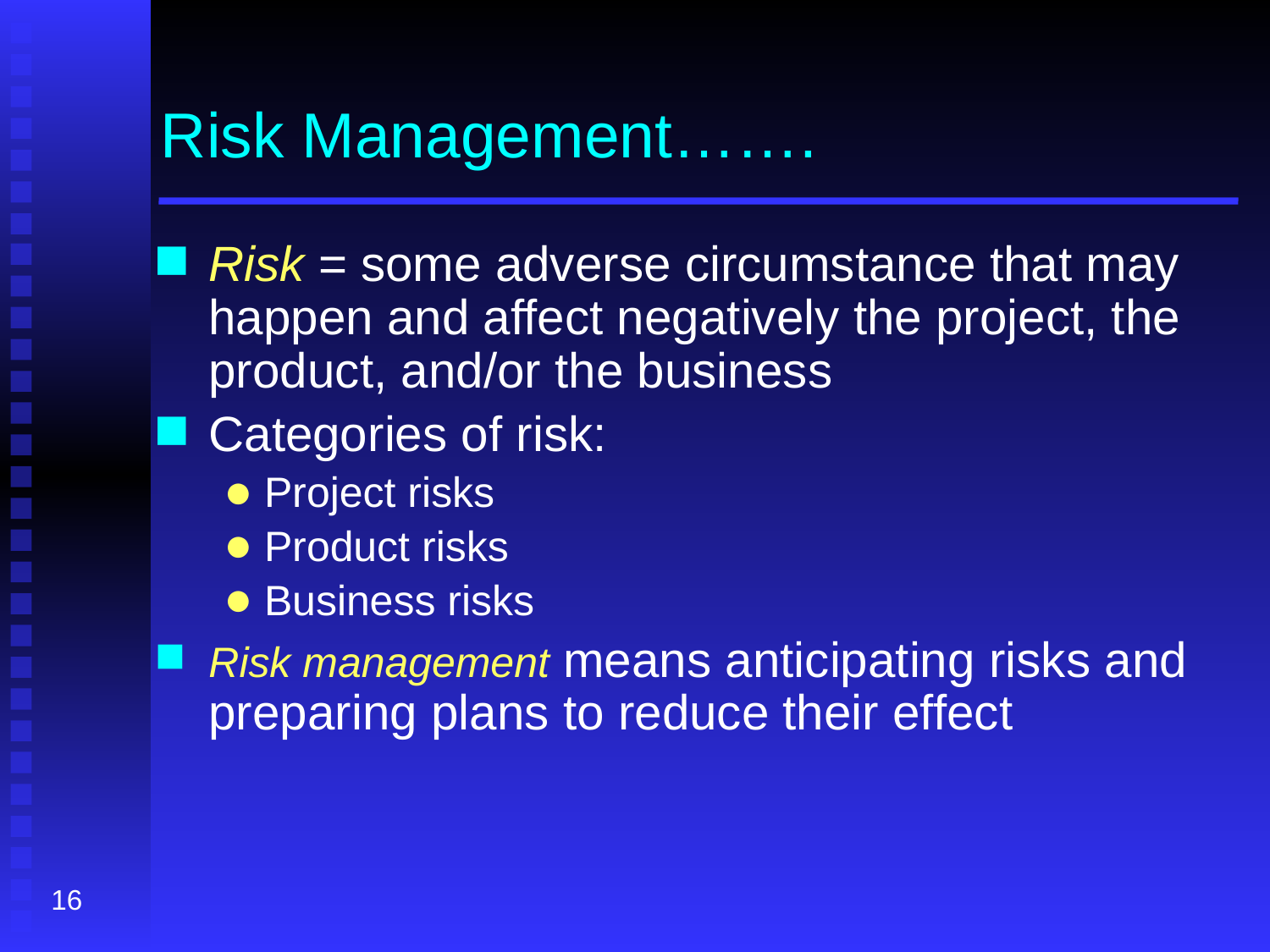

# Risk Management…….

Risk = some adverse circumstance that may happen and affect negatively the project, the product, and/or the business
Categories of risk:
Project risks
Product risks
Business risks
Risk management means anticipating risks and preparing plans to reduce their effect

16